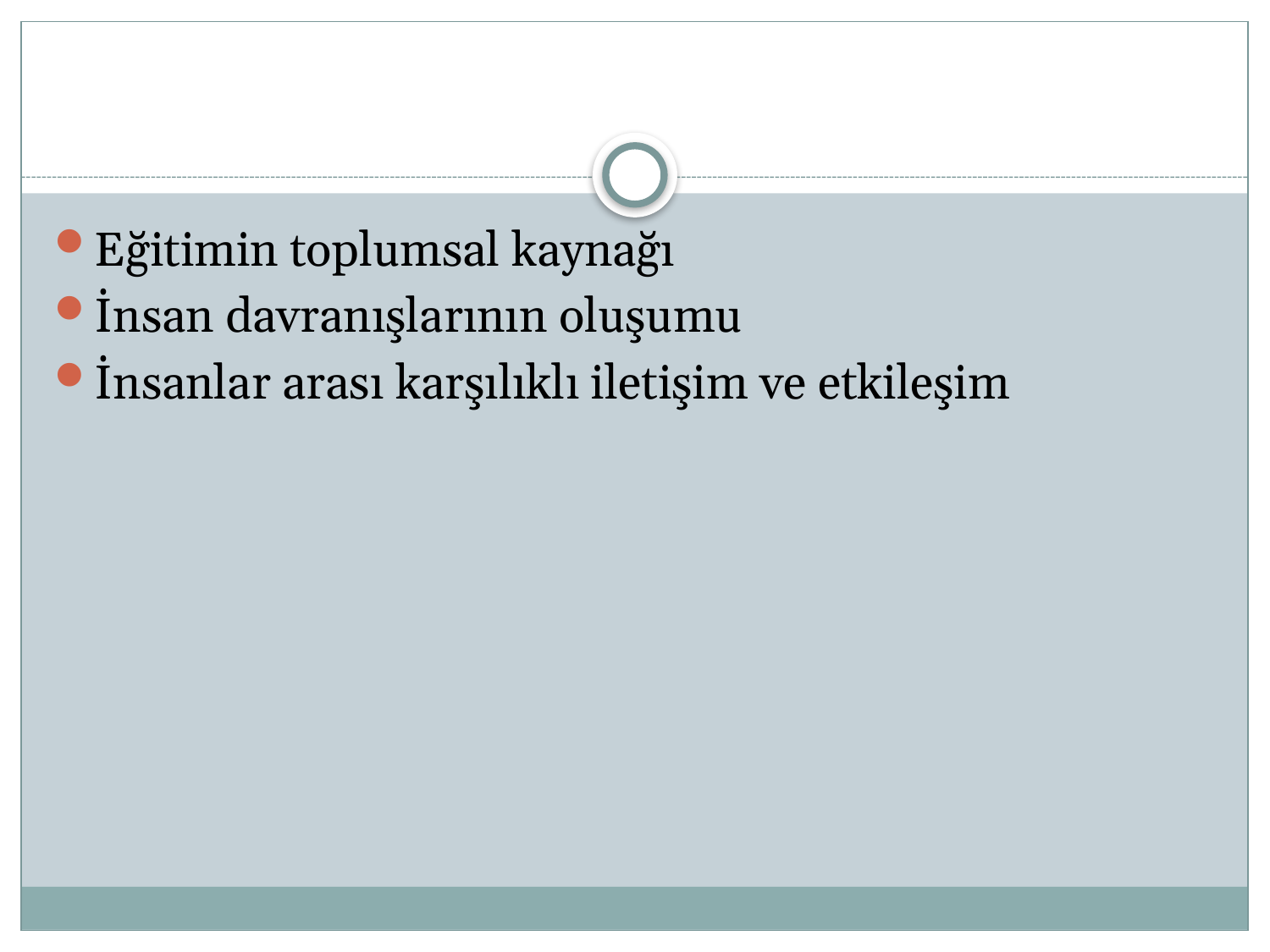

#
Eğitimin toplumsal kaynağı
İnsan davranışlarının oluşumu
İnsanlar arası karşılıklı iletişim ve etkileşim